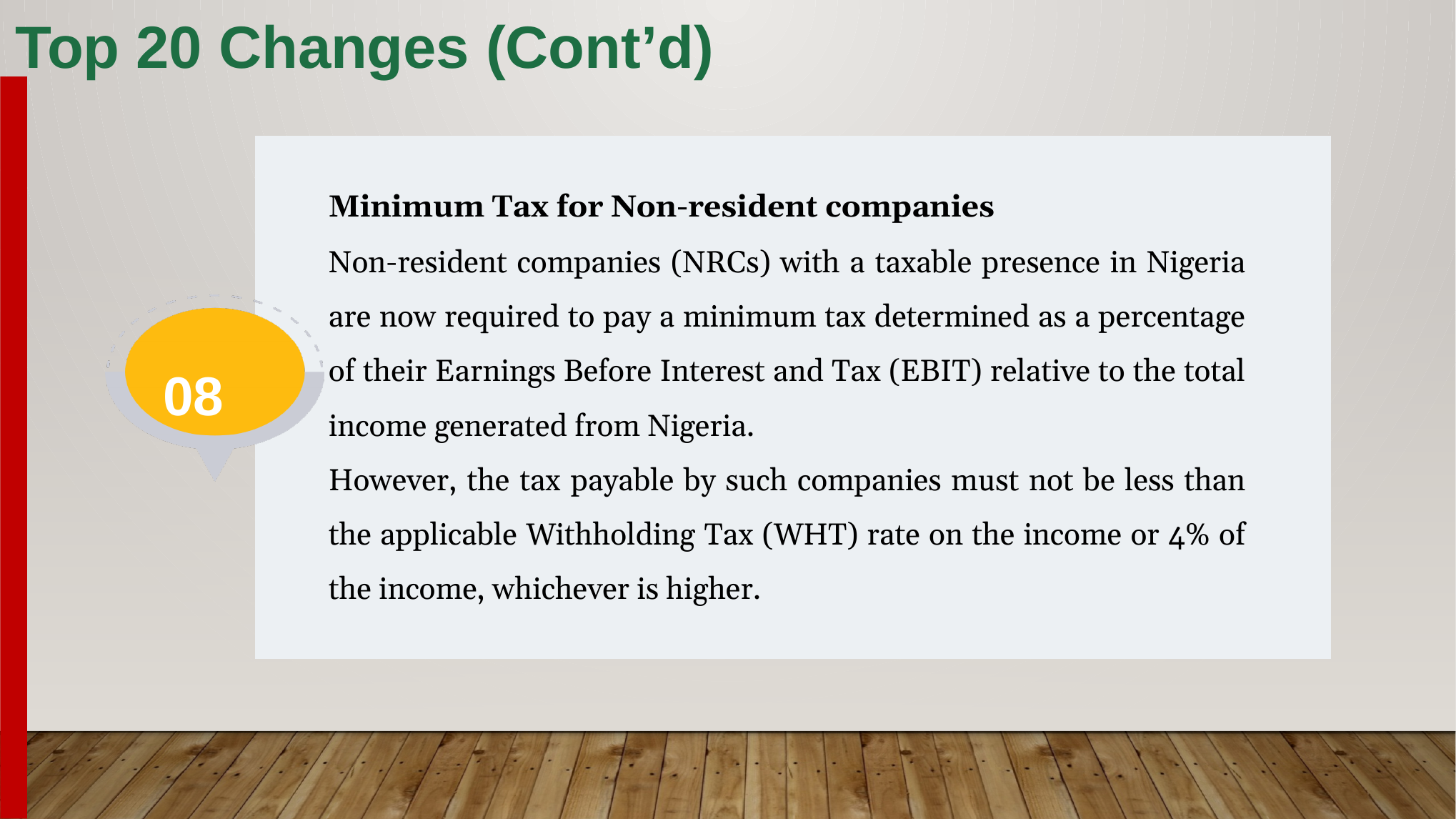

Top 20 Changes (Cont’d)

Minimum Tax for Non-resident companies
Non-resident companies (NRCs) with a taxable presence in Nigeria are now required to pay a minimum tax determined as a percentage of their Earnings Before Interest and Tax (EBIT) relative to the total income generated from Nigeria.
However, the tax payable by such companies must not be less than the applicable Withholding Tax (WHT) rate on the income or 4% of the income, whichever is higher.

08